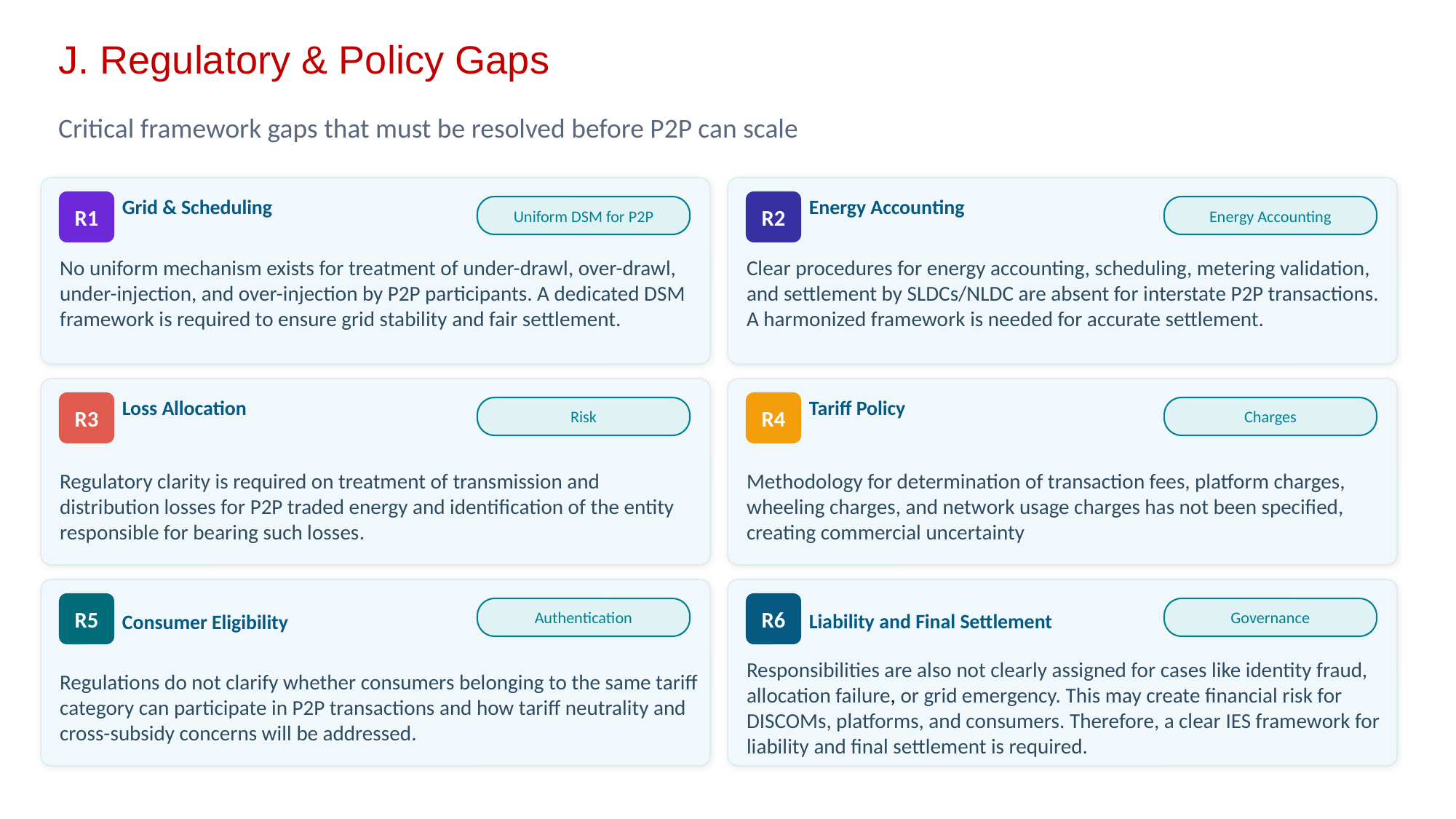

J. Regulatory & Policy Gaps
Critical framework gaps that must be resolved before P2P can scale

Grid & Scheduling

Energy Accounting

R1

R2

Uniform DSM for P2P

Energy Accounting
No uniform mechanism exists for treatment of under-drawl, over-drawl, under-injection, and over-injection by P2P participants. A dedicated DSM framework is required to ensure grid stability and fair settlement.

Clear procedures for energy accounting, scheduling, metering validation, and settlement by SLDCs/NLDC are absent for interstate P2P transactions. A harmonized framework is needed for accurate settlement.

Loss Allocation

Tariff Policy

R3

R4

Risk

Charges
Regulatory clarity is required on treatment of transmission and distribution losses for P2P traded energy and identification of the entity responsible for bearing such losses.
Methodology for determination of transaction fees, platform charges, wheeling charges, and network usage charges has not been specified, creating commercial uncertainty

Consumer Eligibility
Liability and Final Settlement

R5

R6

Authentication

Governance
Regulations do not clarify whether consumers belonging to the same tariff category can participate in P2P transactions and how tariff neutrality and cross-subsidy concerns will be addressed.
Responsibilities are also not clearly assigned for cases like identity fraud, allocation failure, or grid emergency. This may create financial risk for DISCOMs, platforms, and consumers. Therefore, a clear IES framework for liability and final settlement is required.